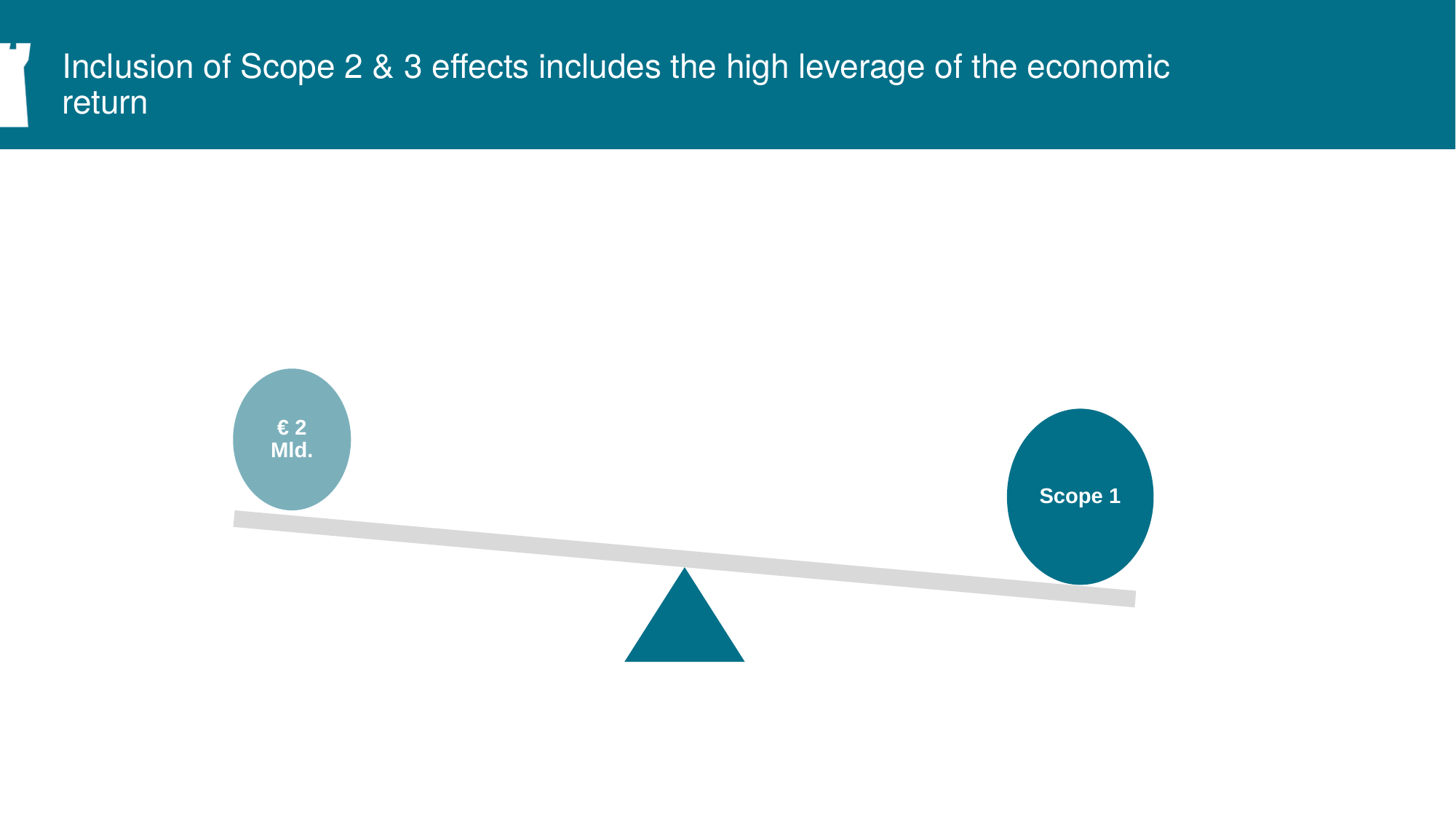

Inclusion of Scope 2 & 3 effects includes the high leverage of the economic return

€ 2 Mld.

Scope 1